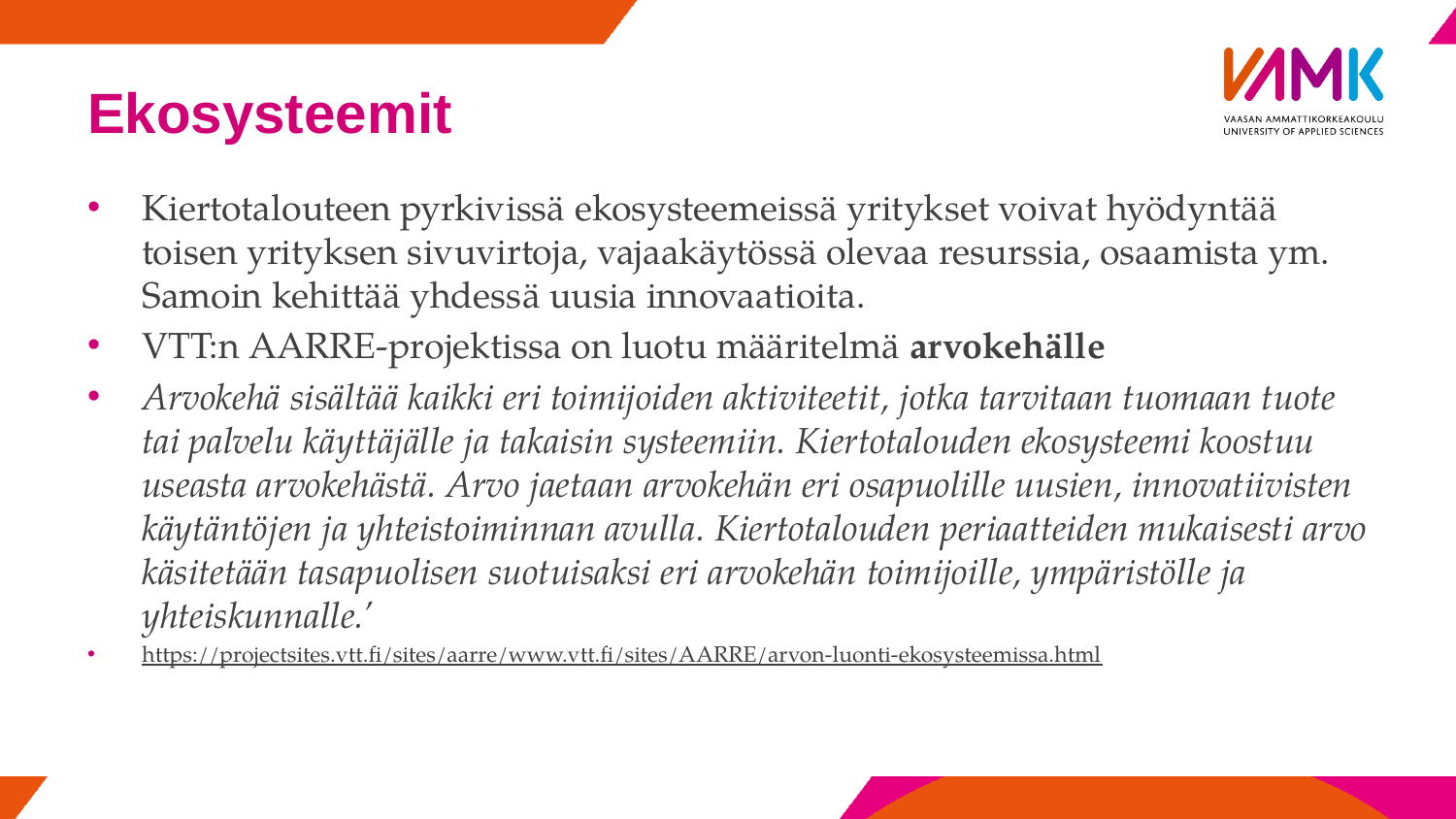

# Ekosysteemit
Kiertotalouteen pyrkivissä ekosysteemeissä yritykset voivat hyödyntää toisen yrityksen sivuvirtoja, vajaakäytössä olevaa resurssia, osaamista ym. Samoin kehittää yhdessä uusia innovaatioita.
VTT:n AARRE-projektissa on luotu määritelmä arvokehälle
Arvokehä sisältää kaikki eri toimijoiden aktiviteetit, jotka tarvitaan tuomaan tuote tai palvelu käyttäjälle ja takaisin systeemiin. Kiertotalouden ekosysteemi koostuu useasta arvokehästä. Arvo jaetaan arvokehän eri osapuolille uusien, innovatiivisten käytäntöjen ja yhteistoiminnan avulla. Kiertotalouden periaatteiden mukaisesti arvo käsitetään tasapuolisen suotuisaksi eri arvokehän toimijoille, ympäristölle ja yhteiskunnalle.’
https://projectsites.vtt.fi/sites/aarre/www.vtt.fi/sites/AARRE/arvon-luonti-ekosysteemissa.html